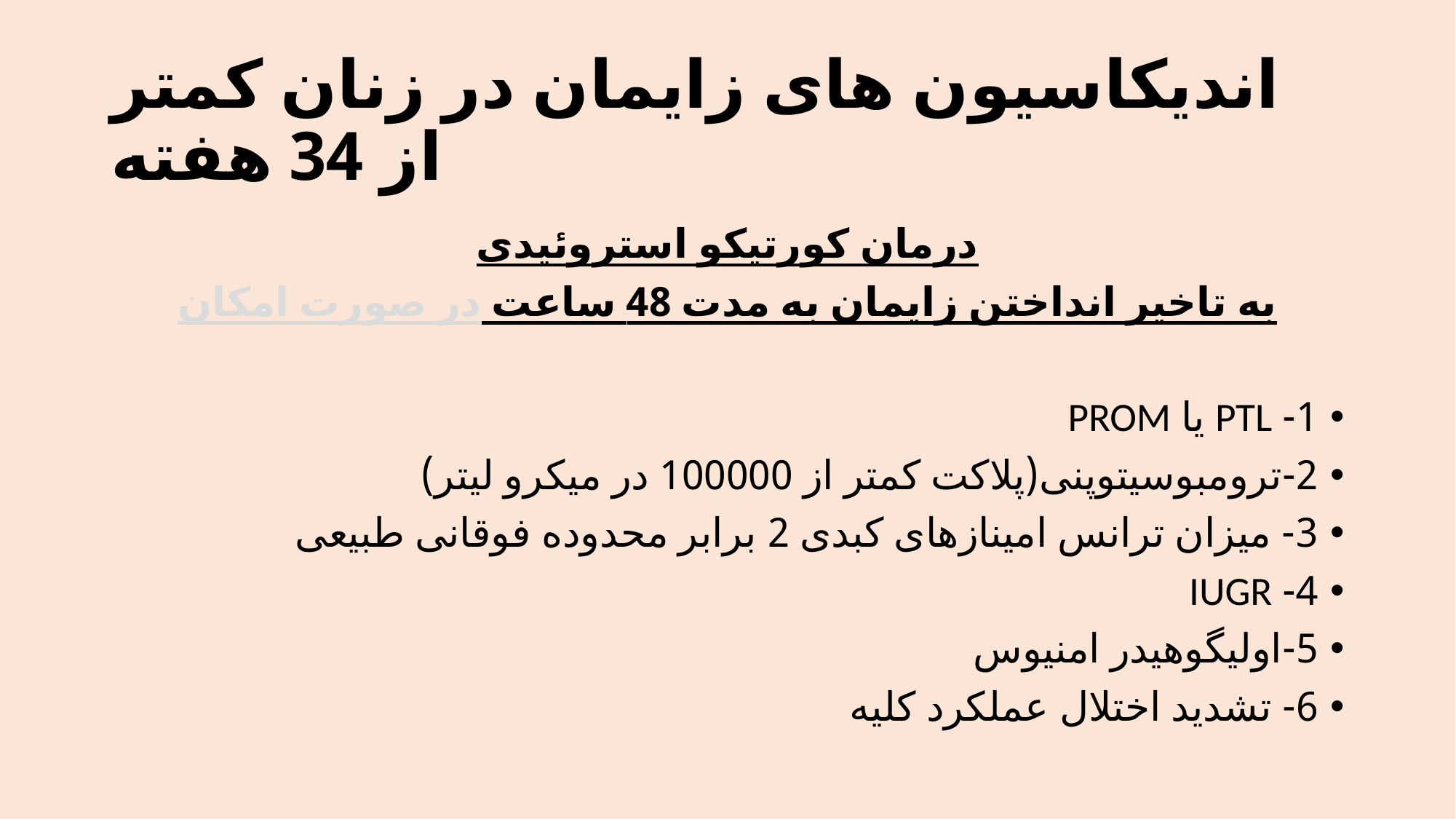

# اندیکاسیون های زایمان در زنان کمتر از 34 هفته
درمان کورتیکو استروئیدی
به تاخیر انداختن زایمان به مدت 48 ساعت در صورت امکان

1- PTL یا PROM
2-ترومبوسیتوپنی(پلاکت کمتر از 100000 در میکرو لیتر)
3- میزان ترانس امینازهای کبدی 2 برابر محدوده فوقانی طبیعی
4- IUGR
5-اولیگوهیدر امنیوس
6- تشدید اختلال عملکرد کلیه